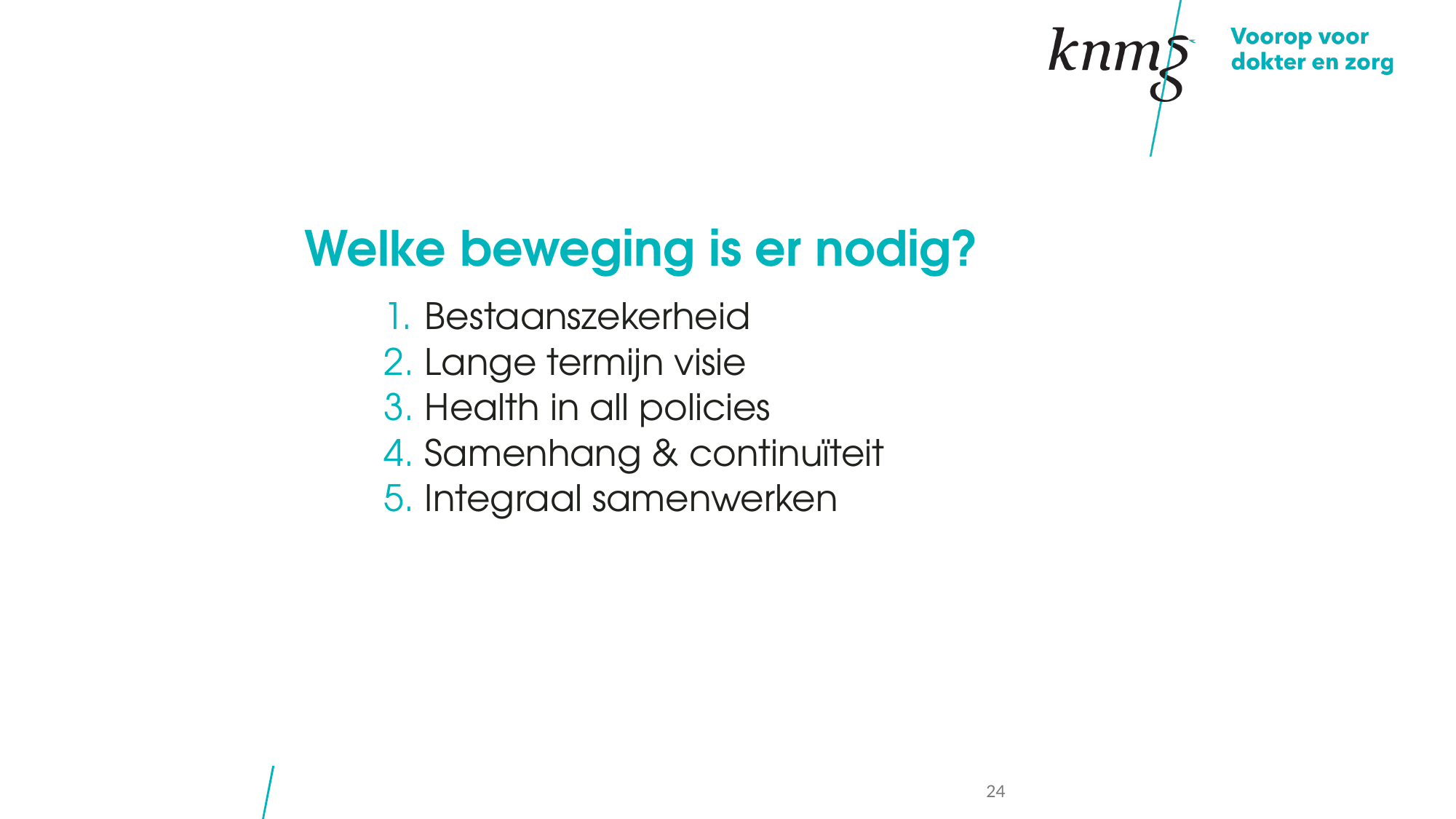

# Welke beweging is er nodig?
Bestaanszekerheid
Lange termijn visie
Health in all policies
Samenhang & continuïteit
Integraal samenwerken
24